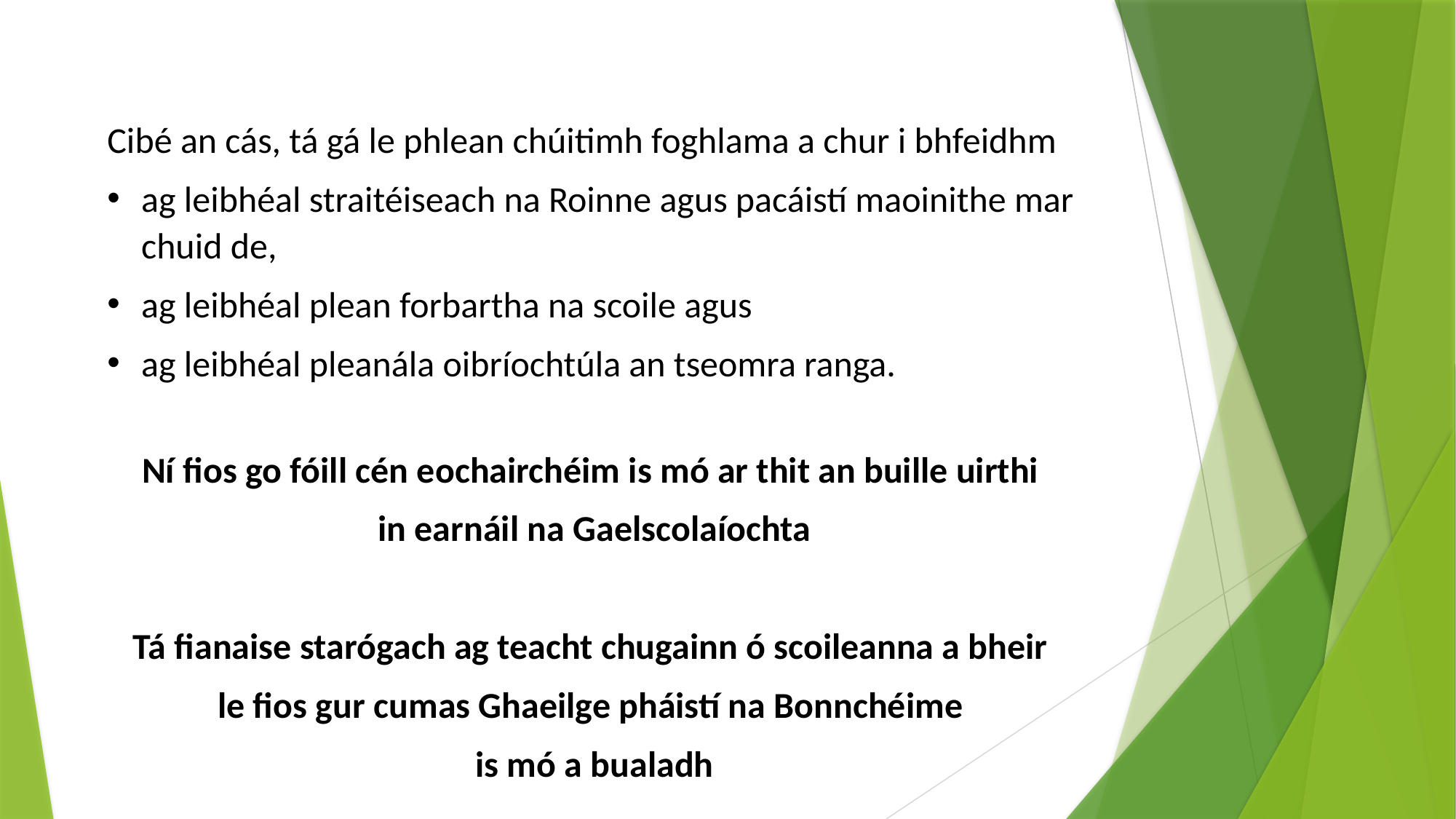

Cibé an cás, tá gá le phlean chúitimh foghlama a chur i bhfeidhm
ag leibhéal straitéiseach na Roinne agus pacáistí maoinithe mar chuid de,
ag leibhéal plean forbartha na scoile agus
ag leibhéal pleanála oibríochtúla an tseomra ranga.

Ní fios go fóill cén eochairchéim is mó ar thit an buille uirthi
in earnáil na Gaelscolaíochta

Tá fianaise starógach ag teacht chugainn ó scoileanna a bheir
le fios gur cumas Ghaeilge pháistí na Bonnchéime
is mó a bualadh